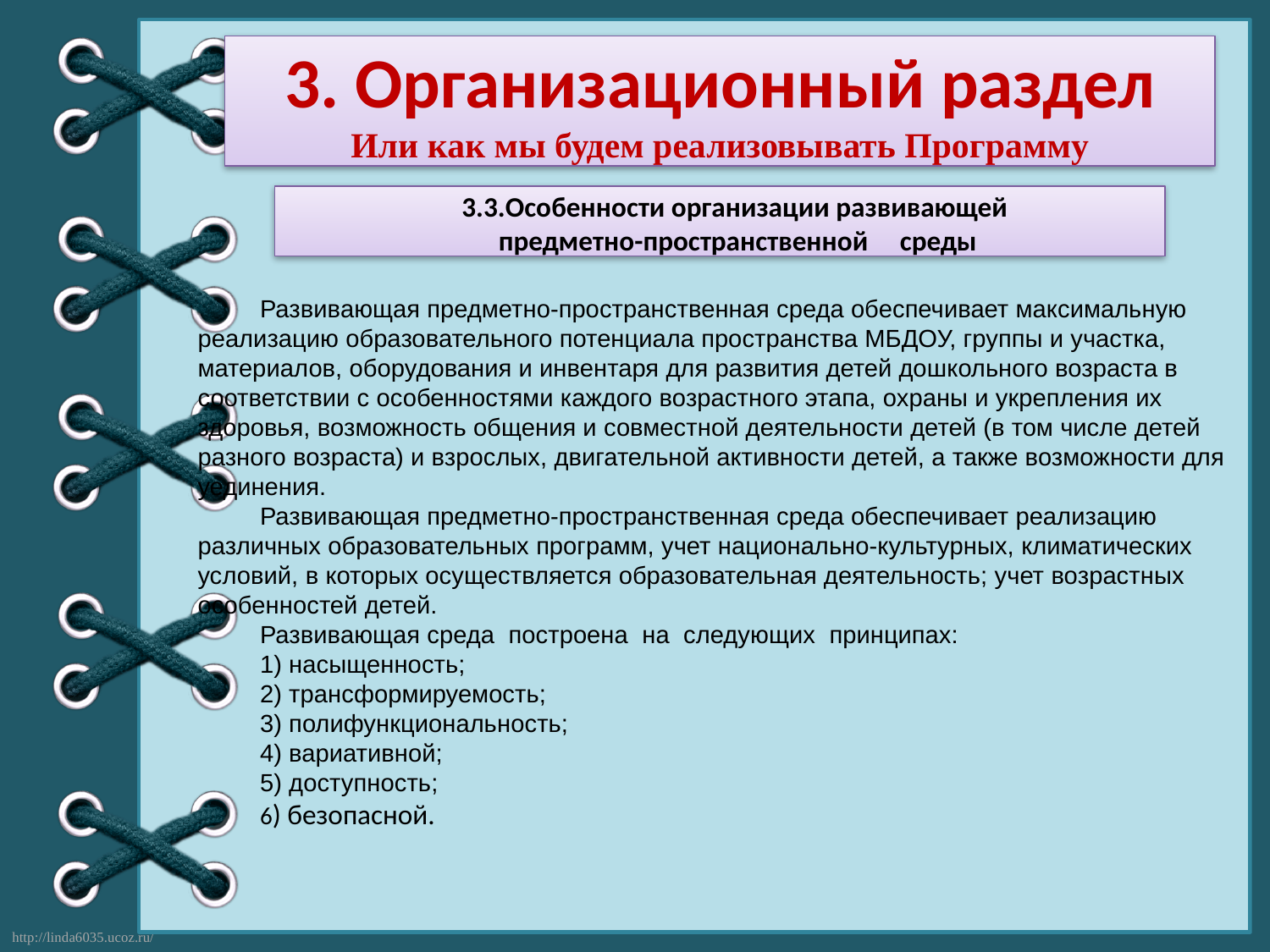

3. Организационный раздел
Или как мы будем реализовывать Программу

3.3.Особенности организации развивающей
 предметно-пространственной     среды

Развивающая предметно-пространственная среда обеспечивает максимальную реализацию образовательного потенциала пространства МБДОУ, группы и участка, материалов, оборудования и инвентаря для развития детей дошкольного возраста в соответствии с особенностями каждого возрастного этапа, охраны и укрепления их здоровья, возможность общения и совместной деятельности детей (в том числе детей разного возраста) и взрослых, двигательной активности детей, а также возможности для уединения.
Развивающая предметно-пространственная среда обеспечивает реализацию различных образовательных программ, учет национально-культурных, климатических условий, в которых осуществляется образовательная деятельность; учет возрастных особенностей детей.
Развивающая среда  построена  на  следующих  принципах:
1) насыщенность;
2) трансформируемость;
3) полифункциональность;
4) вариативной;
5) доступность;
6) безопасной.